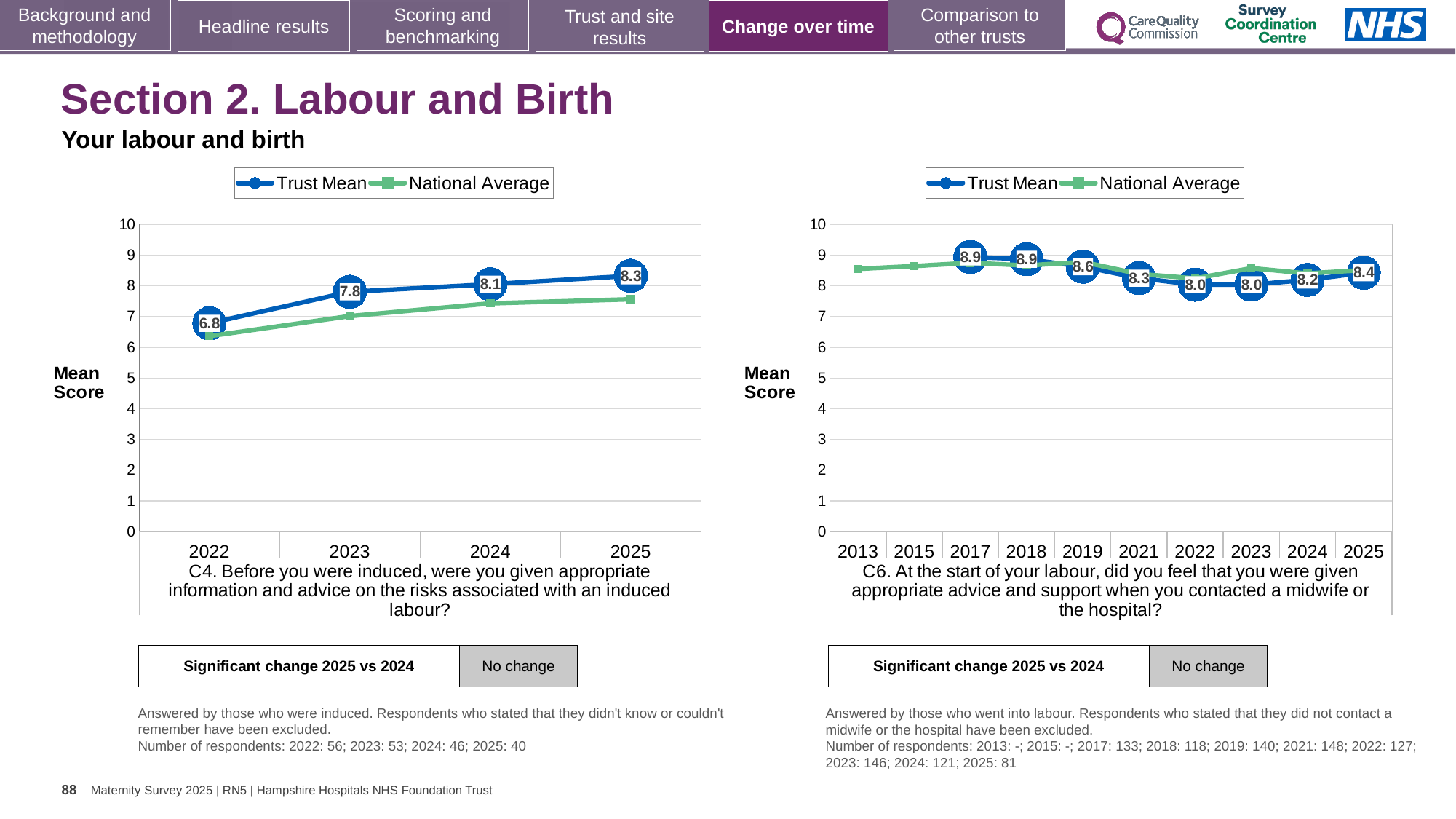

# Section 2. Labour and Birth
Your labour and birth

### Chart

| Category | Trust Mean | National Average |
|---|---|---|
| 2022 | 6.782594058751021 | 6.362426927249323 |
| 2023 | 7.80512157833716 | 7.016299679711634 |
| 2024 | 8.052947943565004 | 7.428759786289064 |
| 2025 | 8.326189159508981 | 7.562768764169666 |

### Chart

| Category | Trust Mean | National Average |
|---|---|---|
| 2013 | None | 8.551510481578966 |
| 2015 | None | 8.643700224610184 |
| 2017 | 8.941207491069168 | 8.75007425827605 |
| 2018 | 8.86839809797755 | 8.66207939754168 |
| 2019 | 8.624949609108572 | 8.778362950004794 |
| 2021 | 8.251932549869608 | 8.386057727246122 |
| 2022 | 8.03655942952519 | 8.241092963982021 |
| 2023 | 8.037729914335165 | 8.574766280442514 |
| 2024 | 8.194408520770539 | 8.404069014355663 |
| 2025 | 8.427255981624349 | 8.513919965707519 |
| Significant change 2025 vs 2024 | No change |
| --- | --- |
| Significant change 2025 vs 2024 | No change |
| --- | --- |
Answered by those who were induced. Respondents who stated that they didn't know or couldn't remember have been excluded.
Number of respondents: 2022: 56; 2023: 53; 2024: 46; 2025: 40
Answered by those who went into labour. Respondents who stated that they did not contact a midwife or the hospital have been excluded.
Number of respondents: 2013: -; 2015: -; 2017: 133; 2018: 118; 2019: 140; 2021: 148; 2022: 127; 2023: 146; 2024: 121; 2025: 81
88